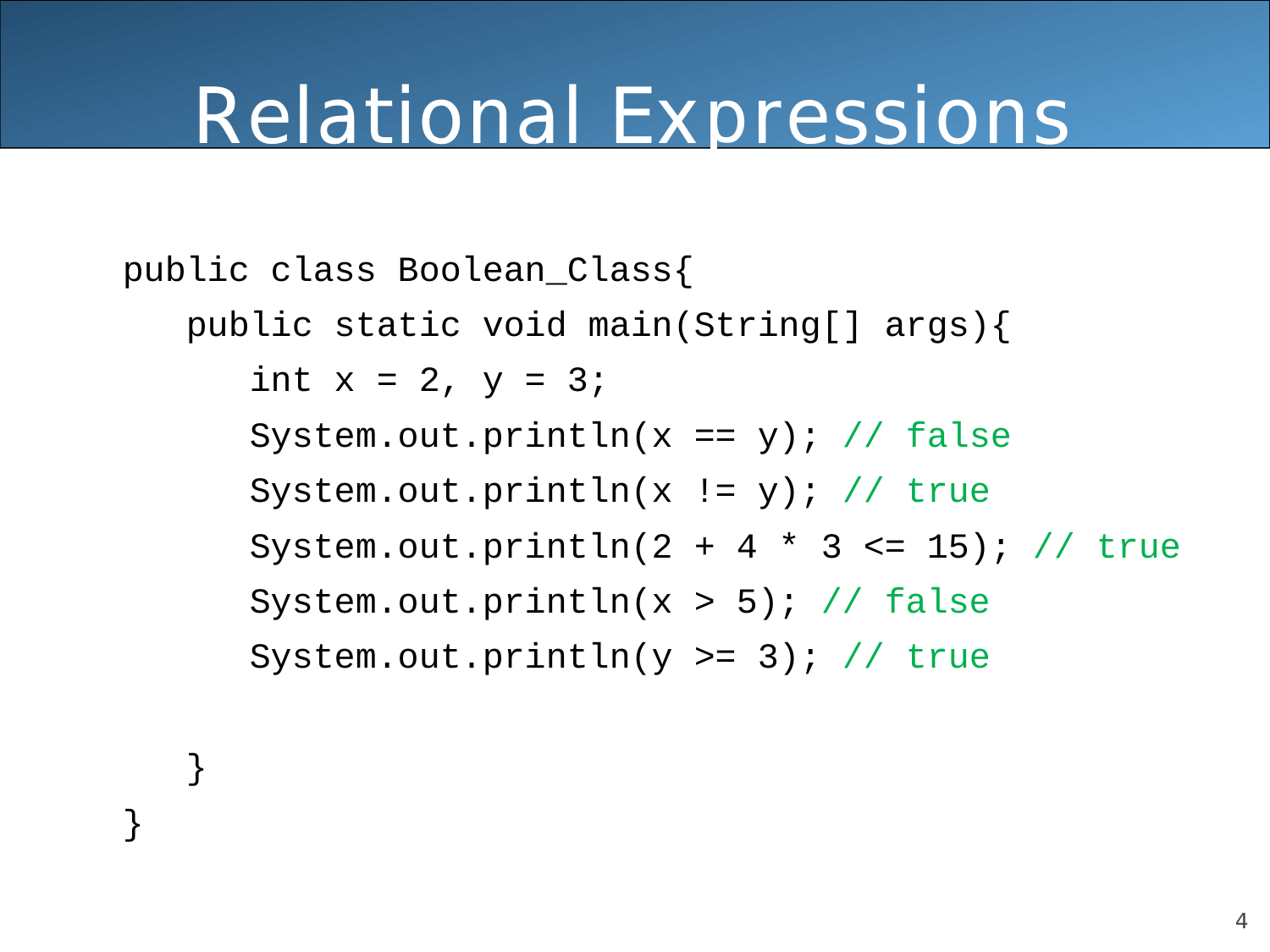

# Relational Expressions

public class Boolean_Class{
   public static void main(String[] args){
	int x = 2, y = 3;
	System.out.println(x == y); // false
	System.out.println(x != y); // true
	System.out.println(2 + 4 * 3 <= 15); // true
	System.out.println(x > 5); // false
	System.out.println(y >= 3); // true

   }
}